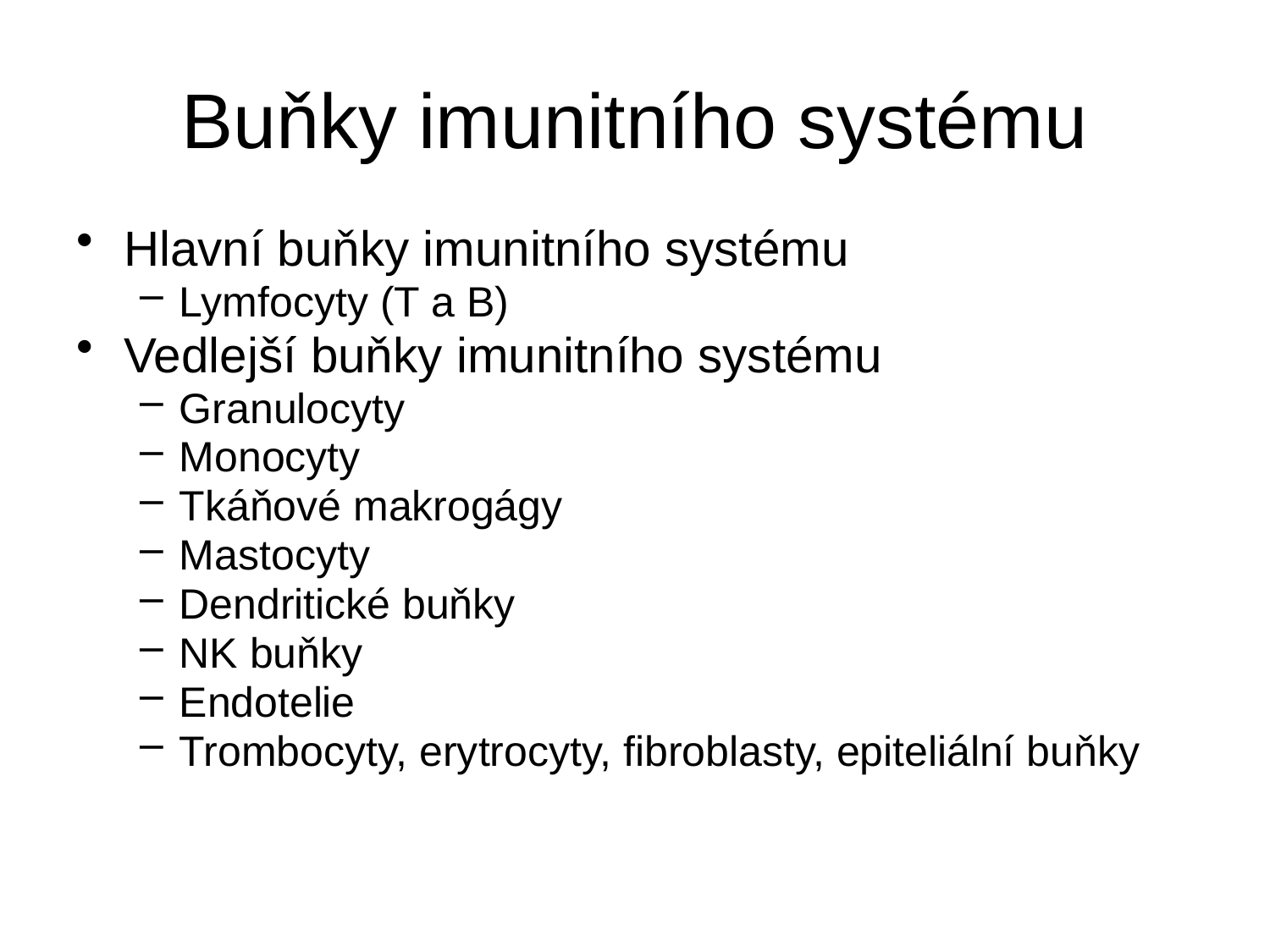

# Buňky imunitního systému
Hlavní buňky imunitního systému
Lymfocyty (T a B)
Vedlejší buňky imunitního systému
Granulocyty
Monocyty
Tkáňové makrogágy
Mastocyty
Dendritické buňky
NK buňky
Endotelie
Trombocyty, erytrocyty, fibroblasty, epiteliální buňky